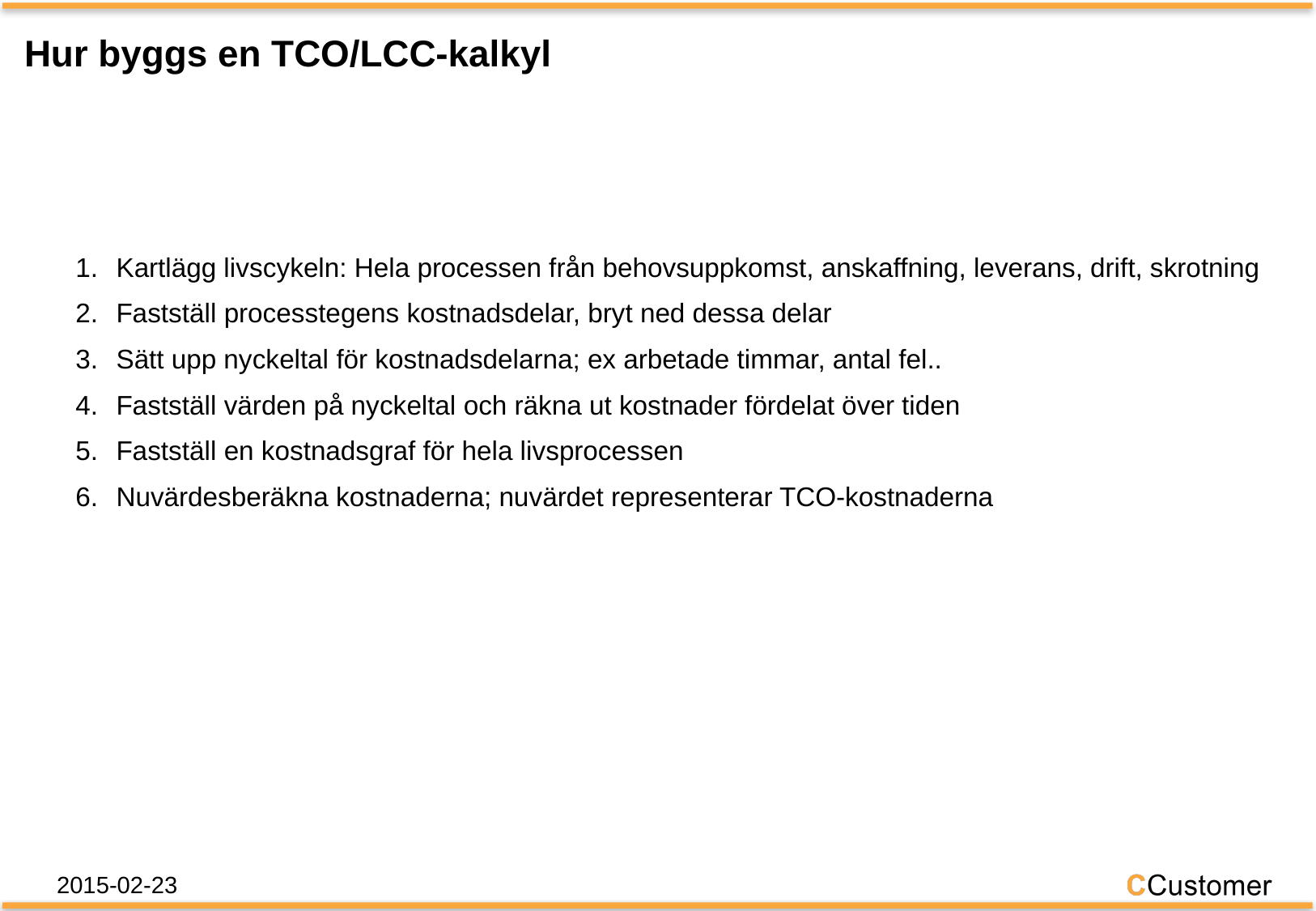

# Hur byggs en TCO/LCC-kalkyl
Kartlägg livscykeln: Hela processen från behovsuppkomst, anskaffning, leverans, drift, skrotning
Fastställ processtegens kostnadsdelar, bryt ned dessa delar
Sätt upp nyckeltal för kostnadsdelarna; ex arbetade timmar, antal fel..
Fastställ värden på nyckeltal och räkna ut kostnader fördelat över tiden
Fastställ en kostnadsgraf för hela livsprocessen
Nuvärdesberäkna kostnaderna; nuvärdet representerar TCO-kostnaderna

2015-02-23